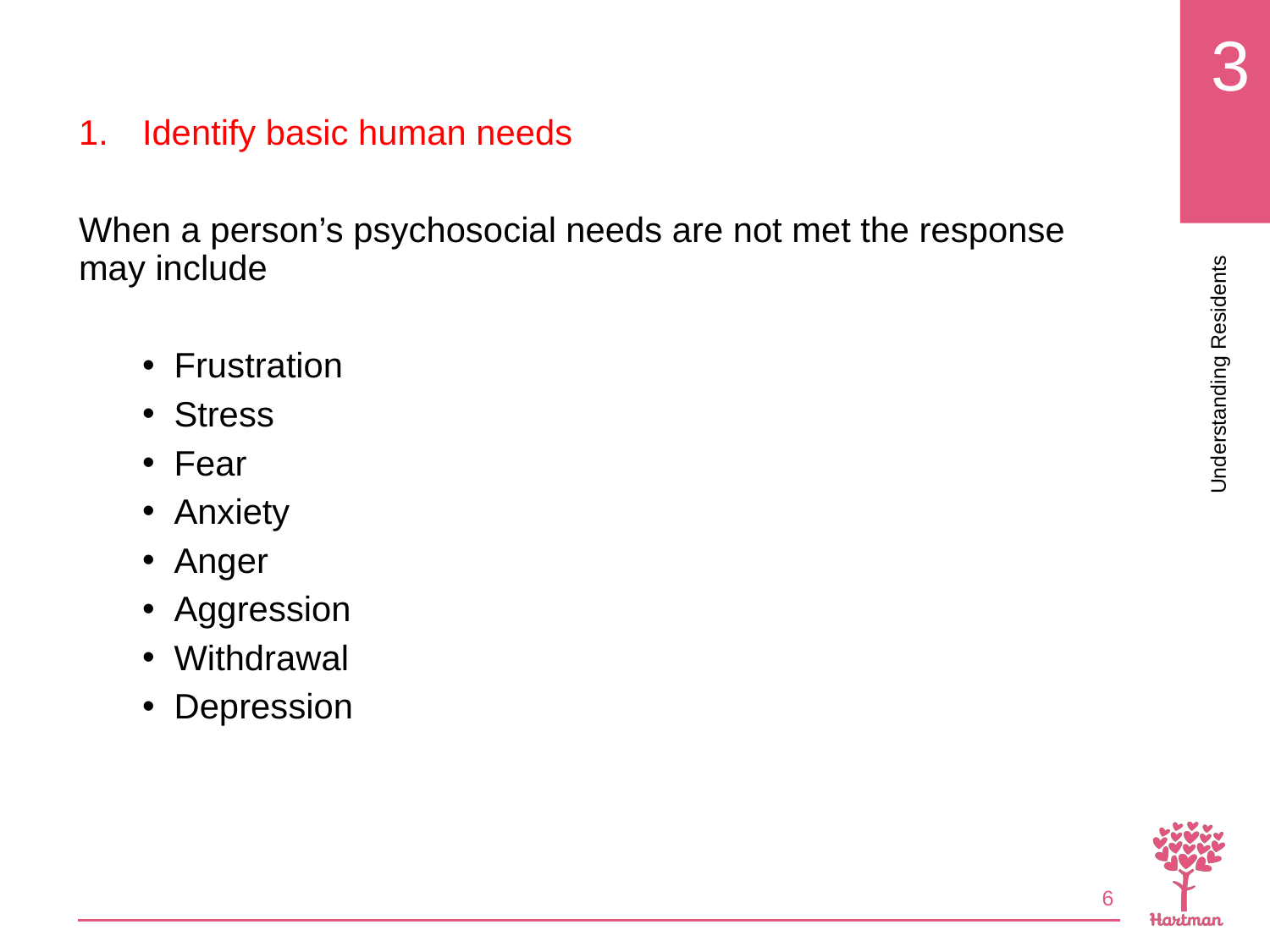

# LO1, content 4
Identify basic human needs

When a person’s psychosocial needs are not met the response may include

Frustration
Stress
Fear
Anxiety
Anger
Aggression
Withdrawal
Depression

6